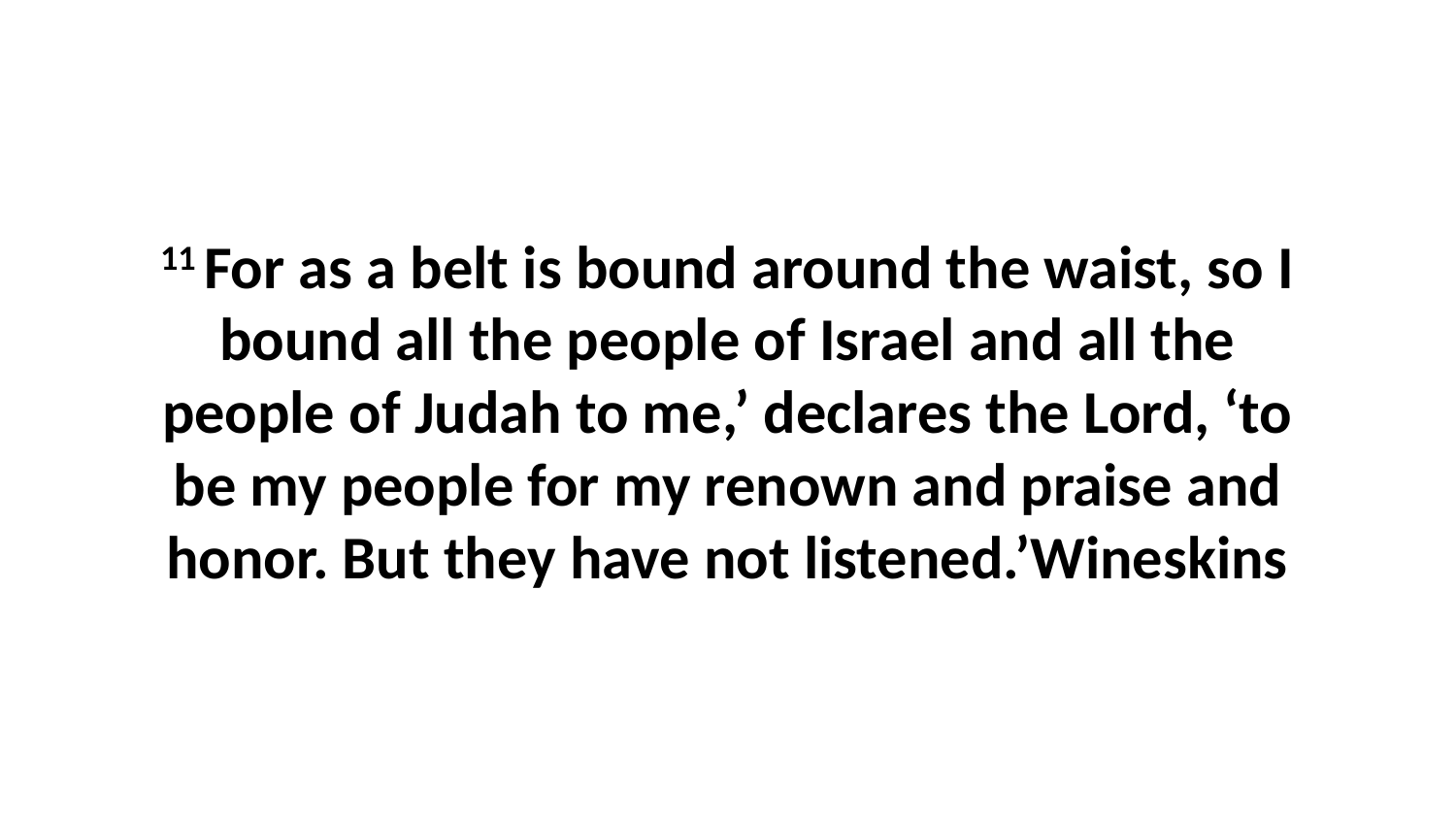

11 For as a belt is bound around the waist, so I bound all the people of Israel and all the people of Judah to me,’ declares the Lord, ‘to be my people for my renown and praise and honor. But they have not listened.’Wineskins